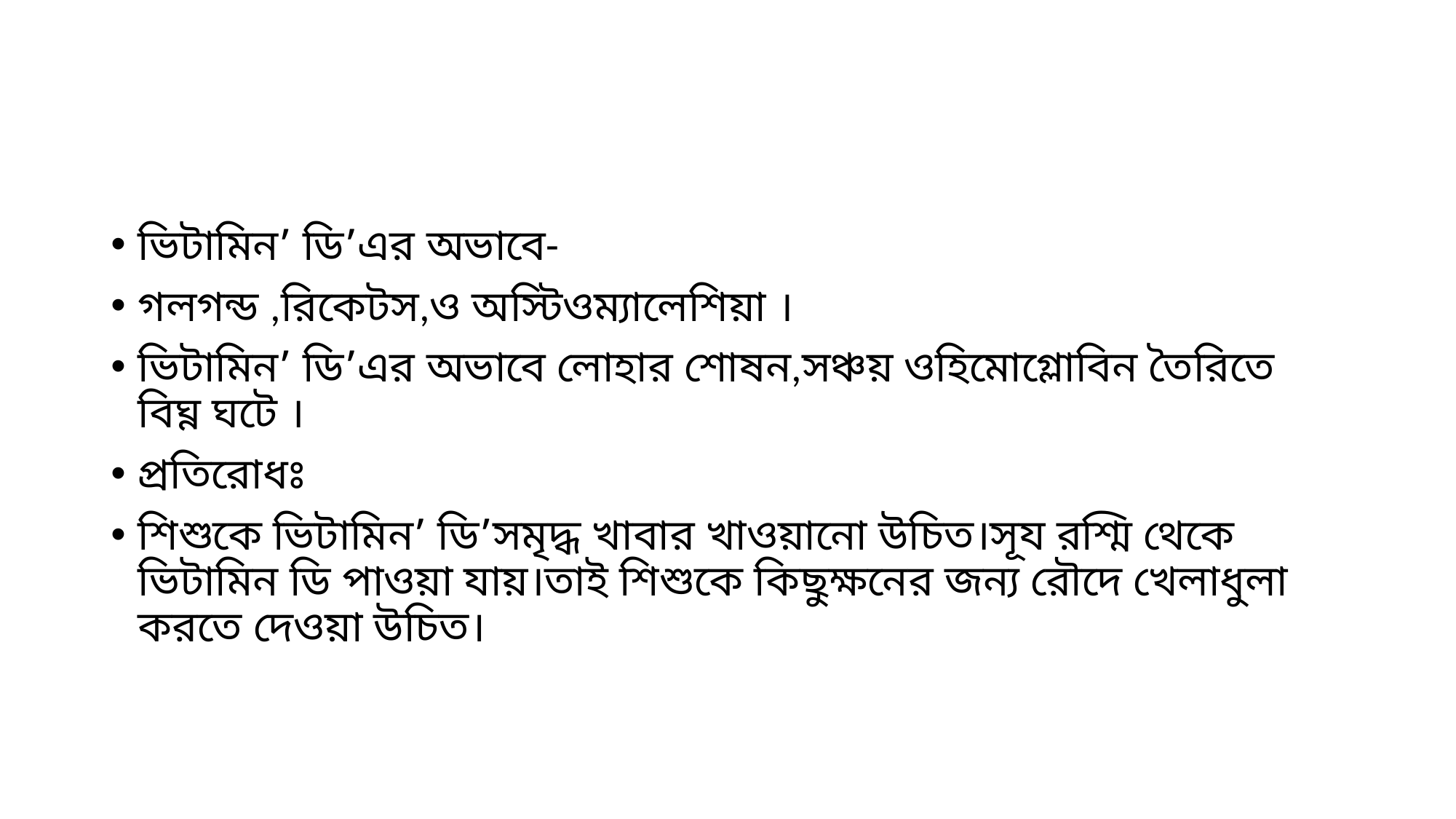

#
ভিটামিন’ ডি’এর অভাবে-
গলগন্ড ,রিকেটস,ও অস্টিওম্যালেশিয়া ।
ভিটামিন’ ডি’এর অভাবে লোহার শোষন,সঞ্চয় ওহিমোগ্লোবিন তৈরিতে বিঘ্ন ঘটে ।
প্রতিরোধঃ
শিশুকে ভিটামিন’ ডি’সমৃদ্ধ খাবার খাওয়ানো উচিত।সূয রশ্মি থেকে ভিটামিন ডি পাওয়া যায়।তাই শিশুকে কিছুক্ষনের জন্য রৌদে খেলাধুলা করতে দেওয়া উচিত।